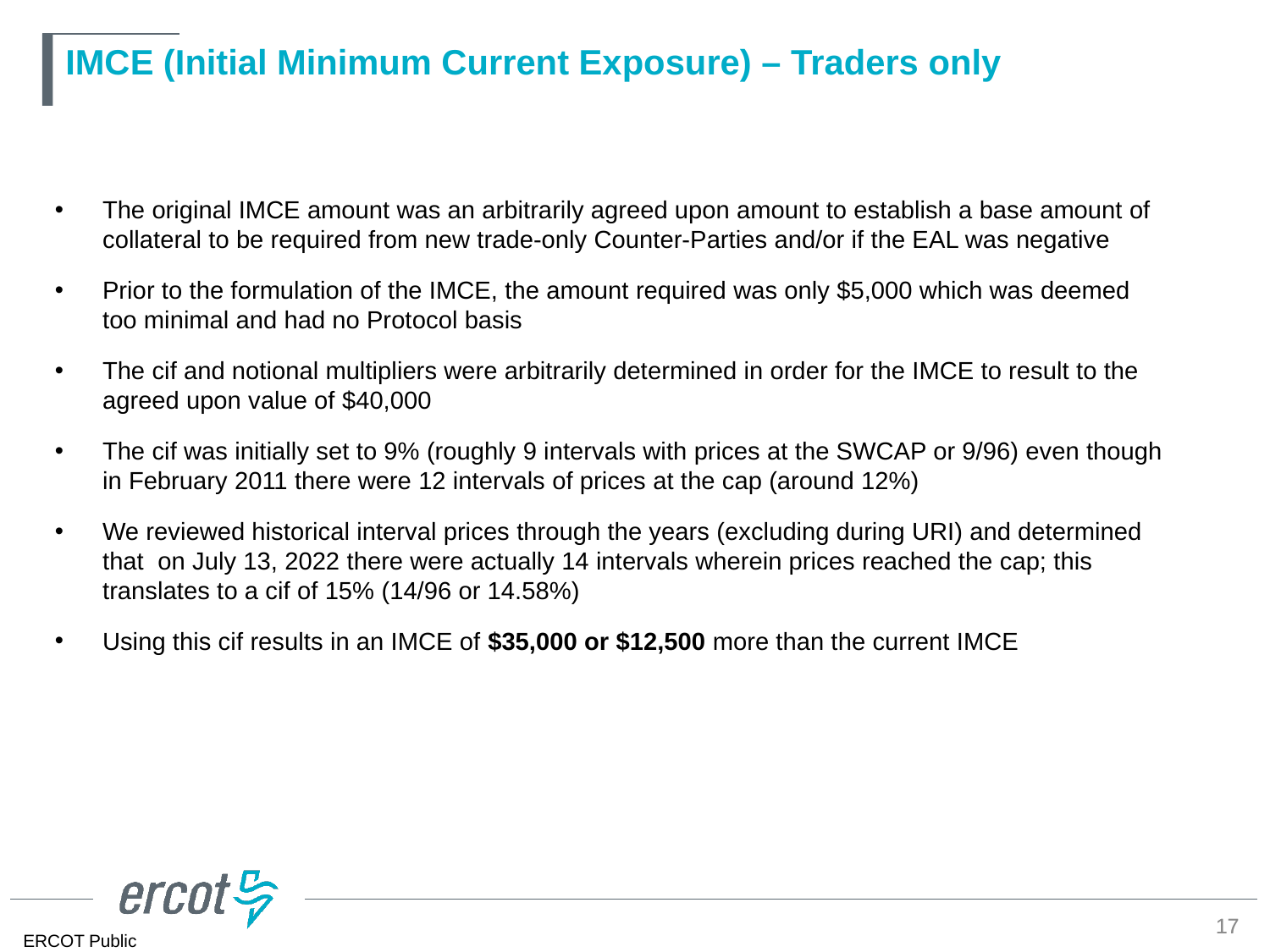

# IMCE (Initial Minimum Current Exposure) – Traders only

The original IMCE amount was an arbitrarily agreed upon amount to establish a base amount of collateral to be required from new trade-only Counter-Parties and/or if the EAL was negative
Prior to the formulation of the IMCE, the amount required was only $5,000 which was deemed too minimal and had no Protocol basis
The cif and notional multipliers were arbitrarily determined in order for the IMCE to result to the agreed upon value of $40,000
The cif was initially set to 9% (roughly 9 intervals with prices at the SWCAP or 9/96) even though in February 2011 there were 12 intervals of prices at the cap (around 12%)
We reviewed historical interval prices through the years (excluding during URI) and determined that  on July 13, 2022 there were actually 14 intervals wherein prices reached the cap; this  translates to a cif of 15% (14/96 or 14.58%)
Using this cif results in an IMCE of $35,000 or $12,500 more than the current IMCE

17
17